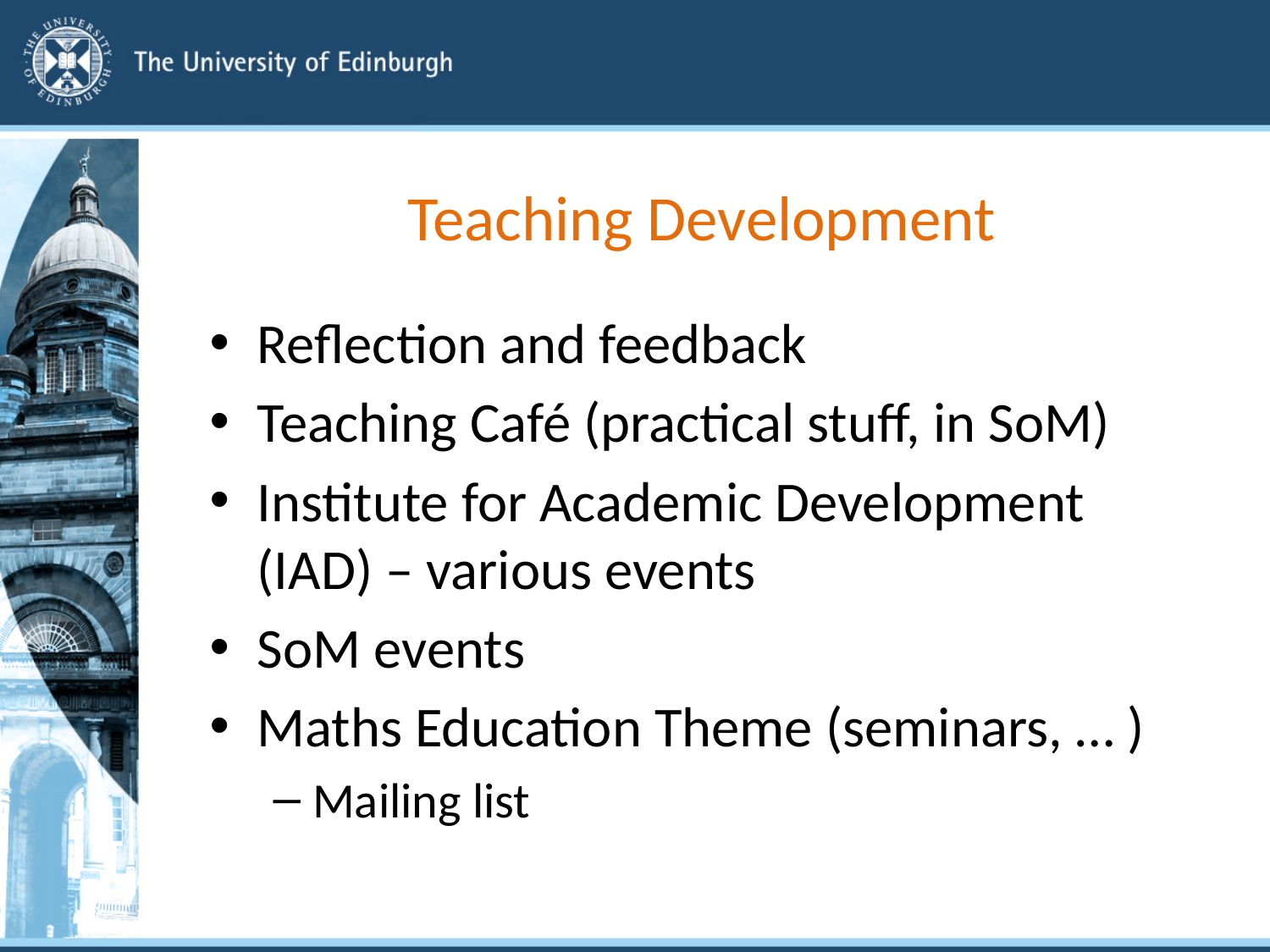

# Teaching Development
Reflection and feedback
Teaching Café (practical stuff, in SoM)
Institute for Academic Development (IAD) – various events
SoM events
Maths Education Theme (seminars, … )
Mailing list